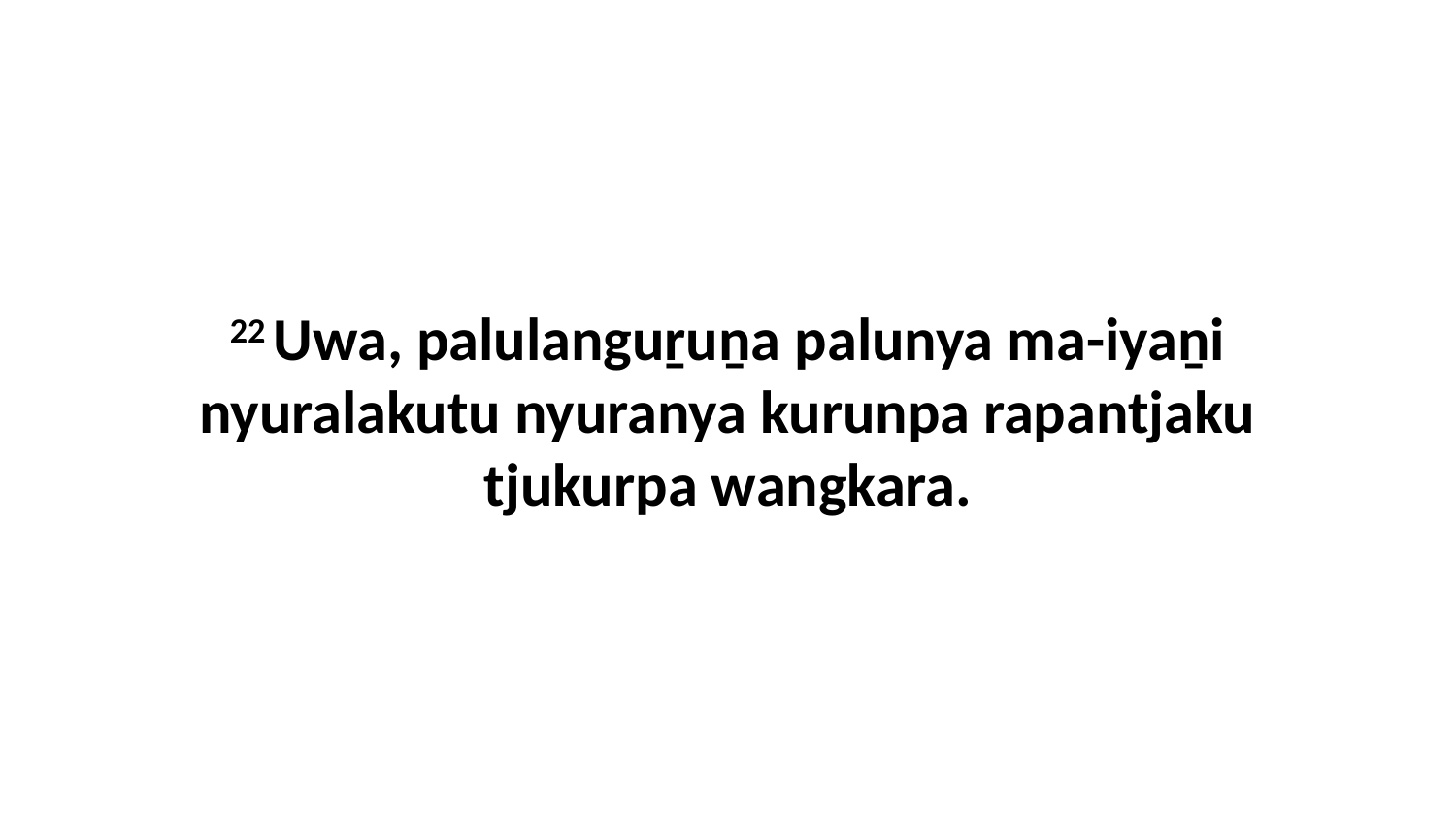

22 Uwa, palulanguṟuṉa palunya ma-iyaṉi nyuralakutu nyuranya kurunpa rapantjaku tjukurpa wangkara.